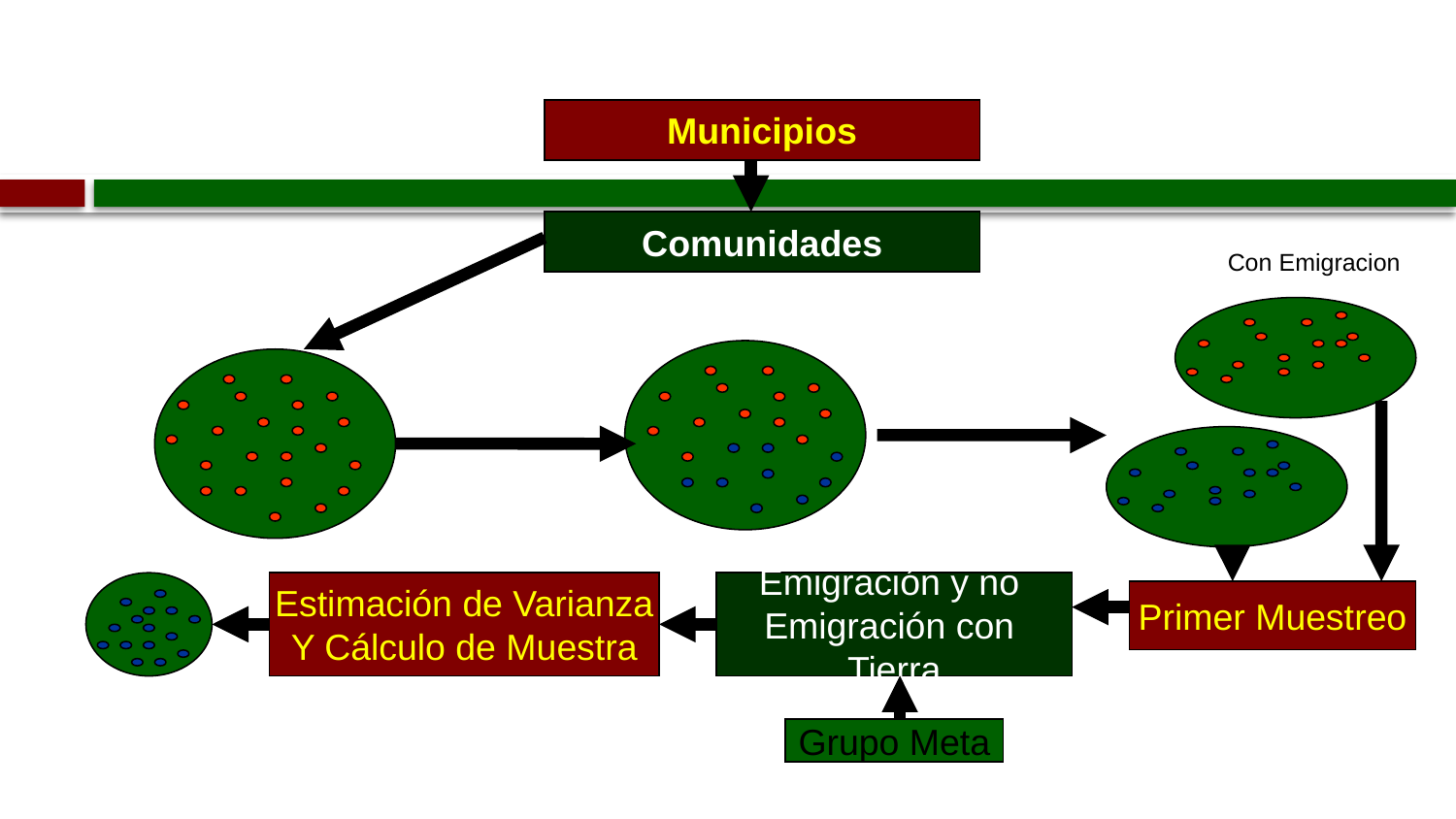

Municipios

Comunidades

Con Emigracion

Estimación de Varianza
Y Cálculo de Muestra
Emigración y no
Emigración con
Tierra
Primer Muestreo

Grupo Meta